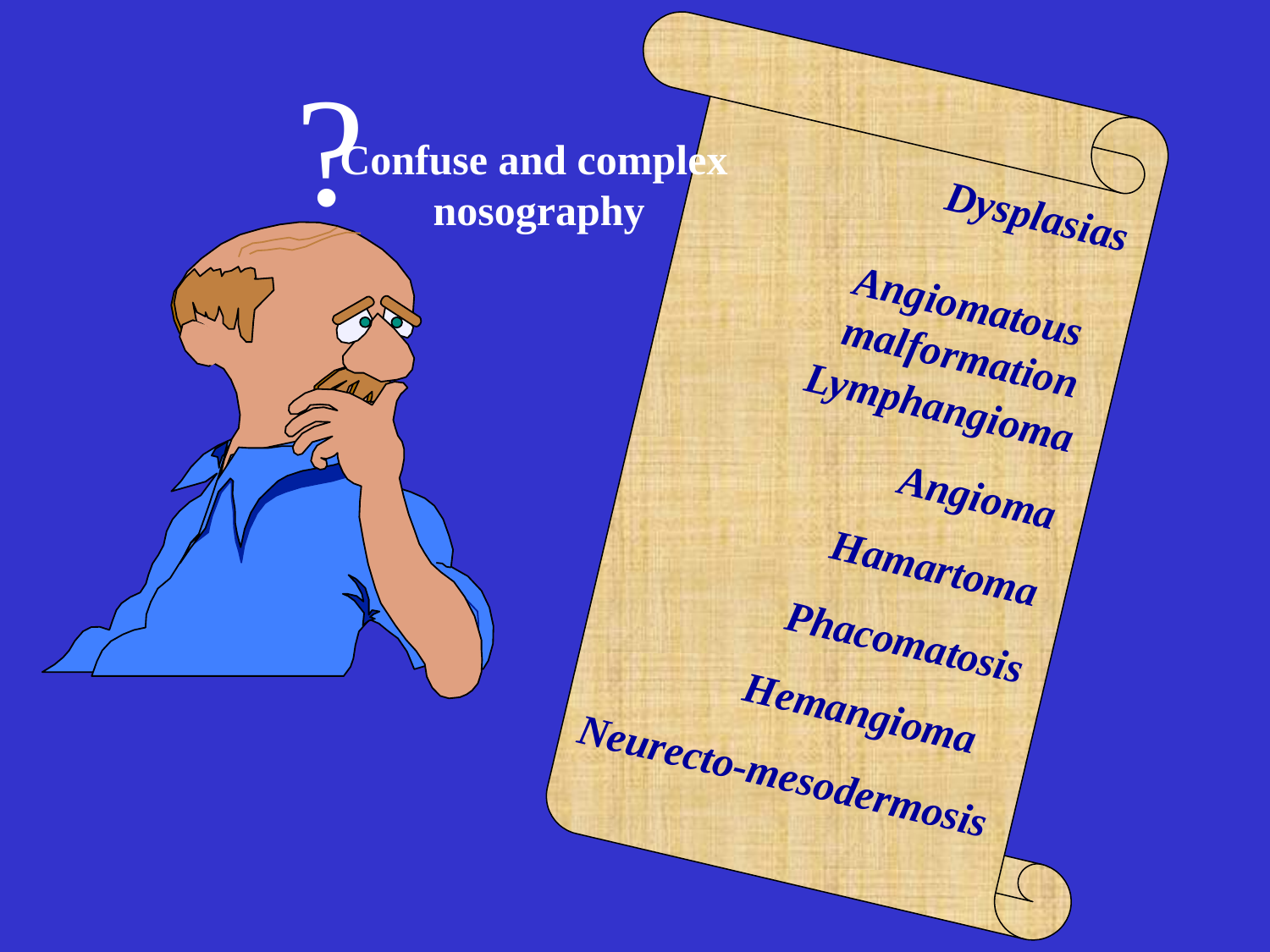

?

 Dysplasias

Angiomatous
malformation
Lymphangioma
Angioma
Hamartoma
Phacomatosis
Hemangioma
Neurecto-mesodermosis
Confuse and complex
 nosography